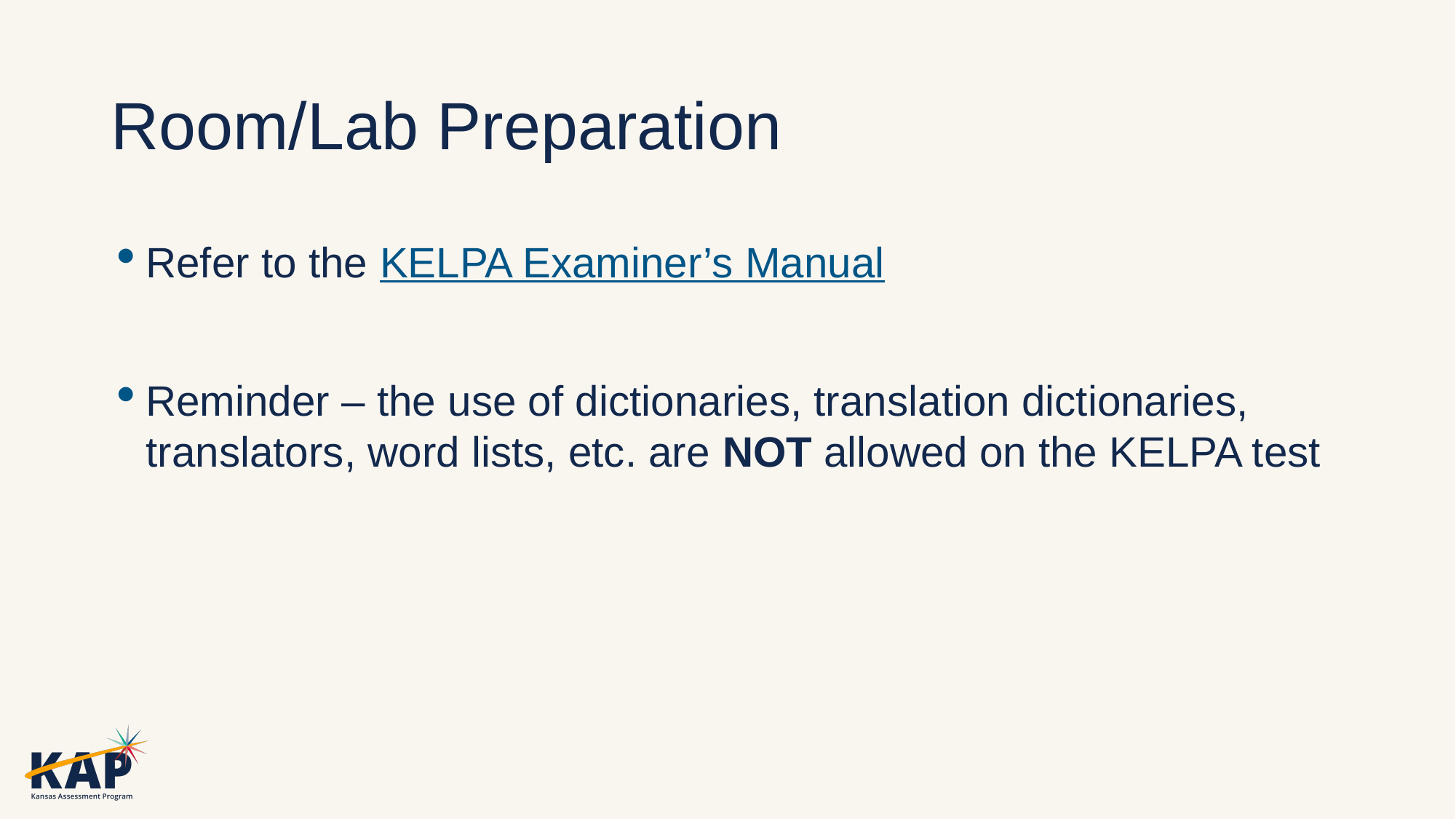

# Room/Lab Preparation
Refer to the KELPA Examiner’s Manual

Reminder – the use of dictionaries, translation dictionaries, translators, word lists, etc. are NOT allowed on the KELPA test